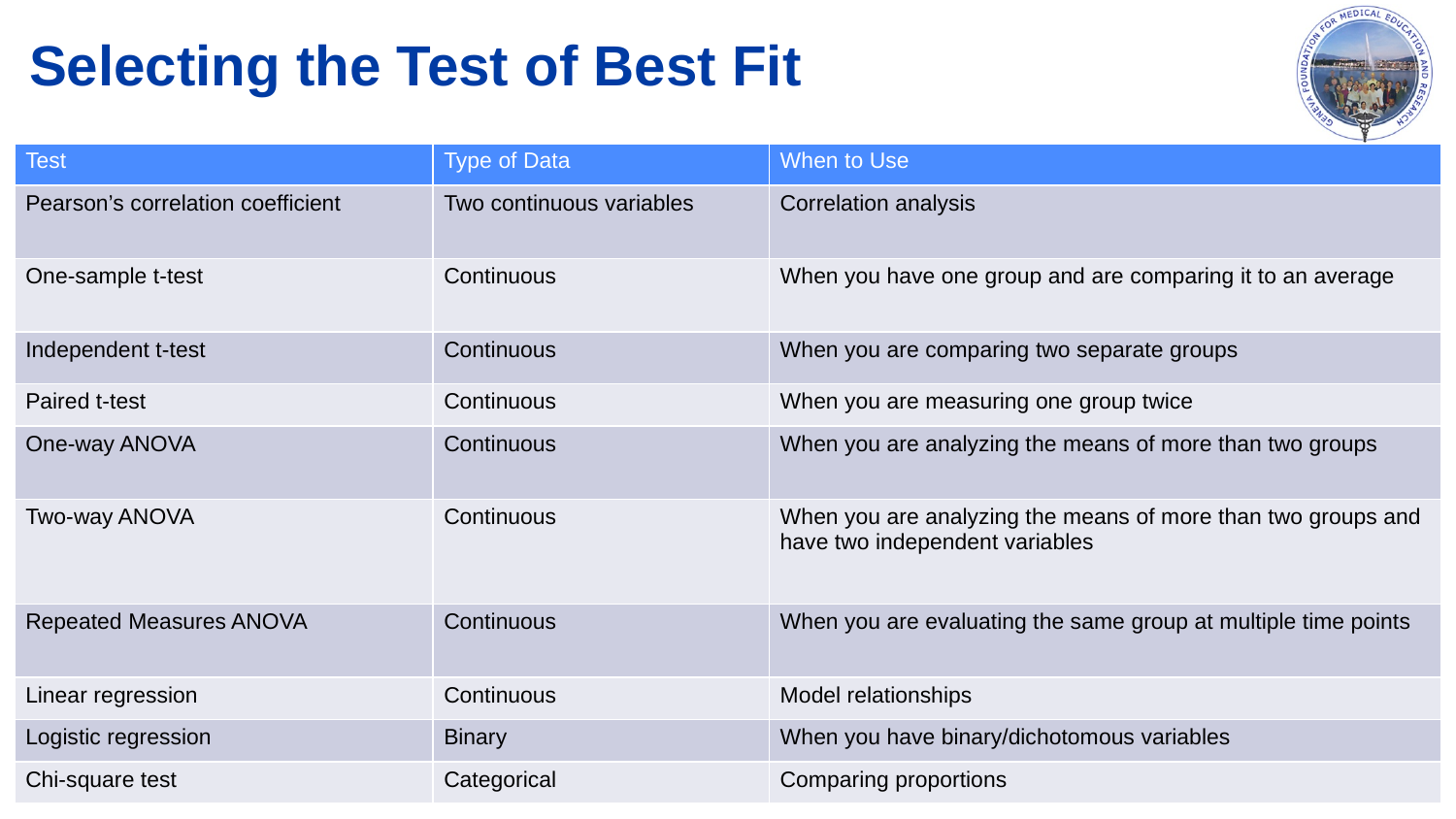

# Selecting the Test of Best Fit
| Test | Type of Data | When to Use |
| --- | --- | --- |
| Pearson’s correlation coefficient | Two continuous variables | Correlation analysis |
| One-sample t-test | Continuous | When you have one group and are comparing it to an average |
| Independent t-test | Continuous | When you are comparing two separate groups |
| Paired t-test | Continuous | When you are measuring one group twice |
| One-way ANOVA | Continuous | When you are analyzing the means of more than two groups |
| Two-way ANOVA | Continuous | When you are analyzing the means of more than two groups and have two independent variables |
| Repeated Measures ANOVA | Continuous | When you are evaluating the same group at multiple time points |
| Linear regression | Continuous | Model relationships |
| Logistic regression | Binary | When you have binary/dichotomous variables |
| Chi-square test | Categorical | Comparing proportions |